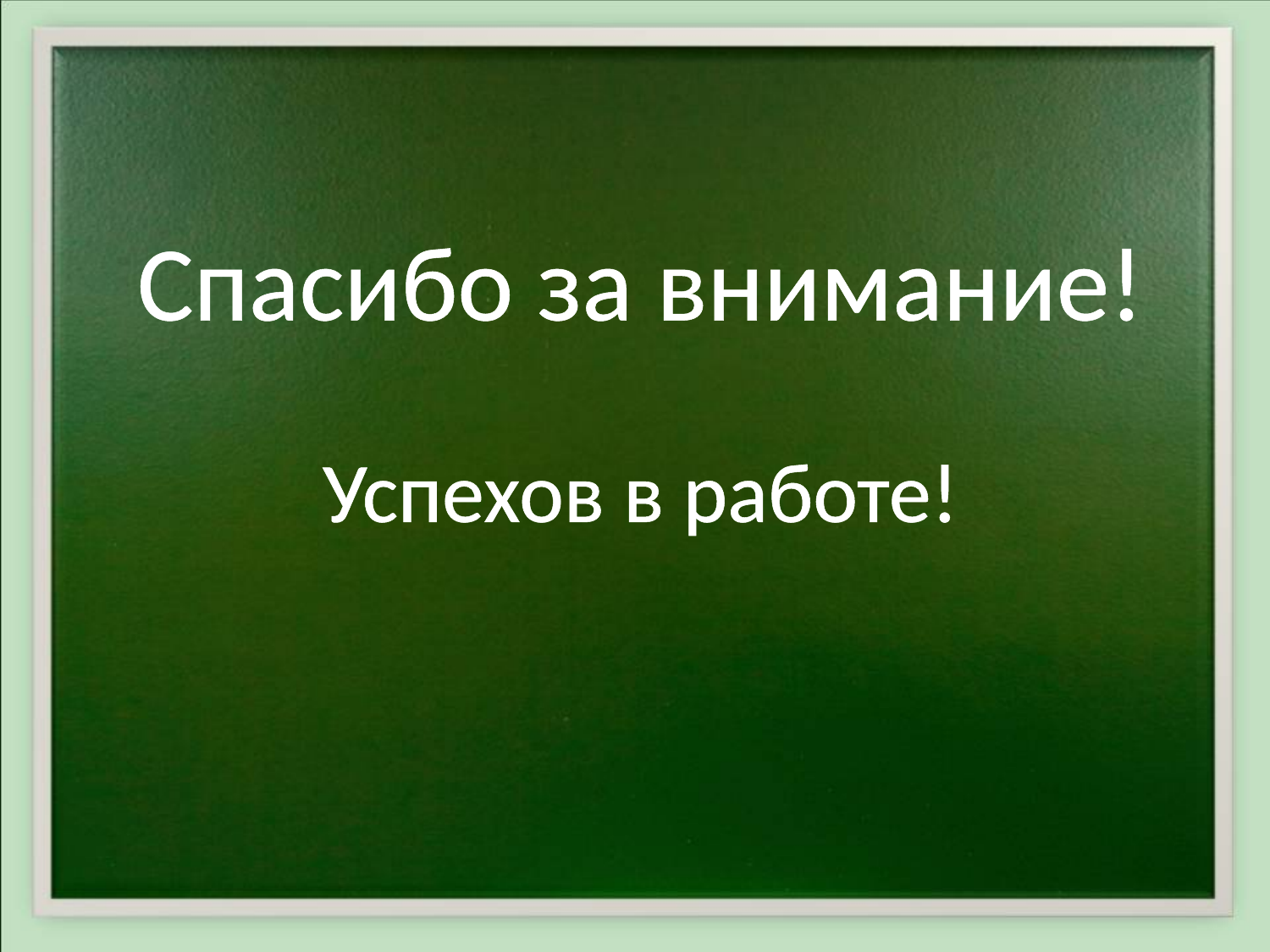

#
Спасибо за внимание!

Успехов в работе!